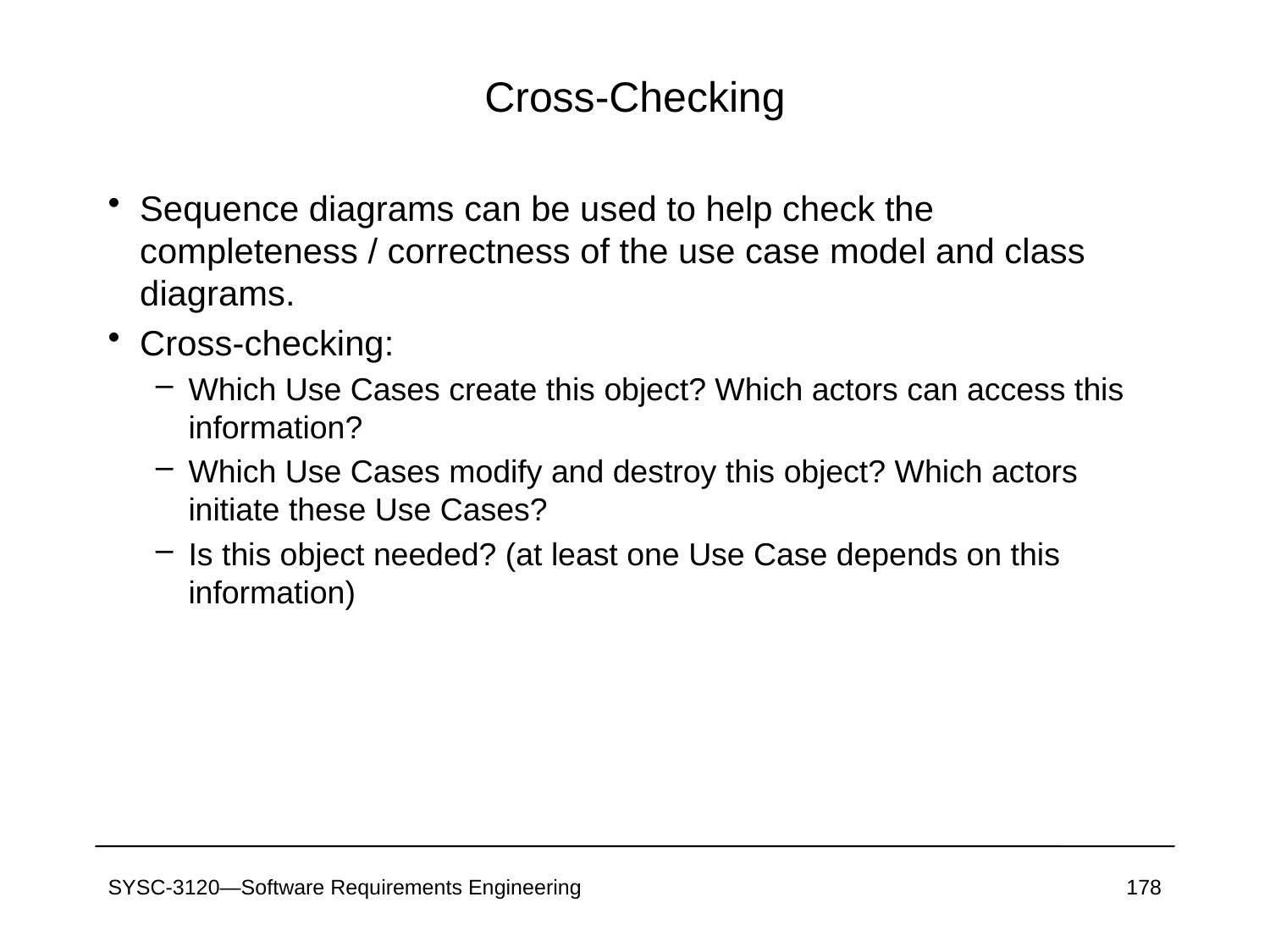

# Cross-Checking
Sequence diagrams can be used to help check the completeness / correctness of the use case model and class diagrams.
Cross-checking:
Which Use Cases create this object? Which actors can access this information?
Which Use Cases modify and destroy this object? Which actors initiate these Use Cases?
Is this object needed? (at least one Use Case depends on this information)

SYSC-3120—Software Requirements Engineering
178